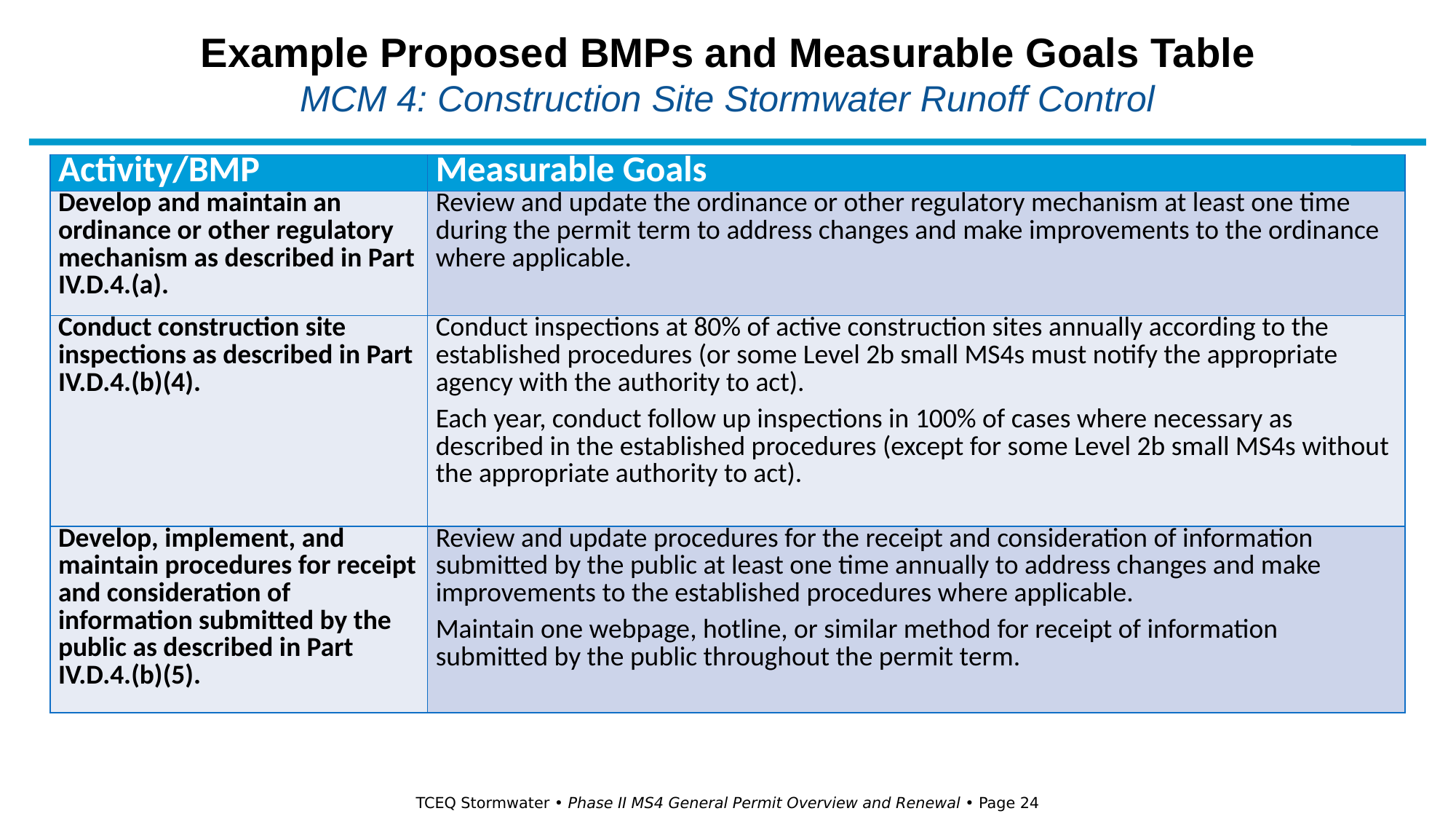

# Example Proposed BMPs and Measurable Goals Table MCM 4: Construction Site Stormwater Runoff Control
| Activity/BMP | Measurable Goals |
| --- | --- |
| Develop and maintain an ordinance or other regulatory mechanism as described in Part IV.D.4.(a). | Review and update the ordinance or other regulatory mechanism at least one time during the permit term to address changes and make improvements to the ordinance where applicable. |
| Conduct construction site inspections as described in Part IV.D.4.(b)(4). | Conduct inspections at 80% of active construction sites annually according to the established procedures (or some Level 2b small MS4s must notify the appropriate agency with the authority to act). Each year, conduct follow up inspections in 100% of cases where necessary as described in the established procedures (except for some Level 2b small MS4s without the appropriate authority to act). |
| Develop, implement, and maintain procedures for receipt and consideration of information submitted by the public as described in Part IV.D.4.(b)(5). | Review and update procedures for the receipt and consideration of information submitted by the public at least one time annually to address changes and make improvements to the established procedures where applicable. Maintain one webpage, hotline, or similar method for receipt of information submitted by the public throughout the permit term. |